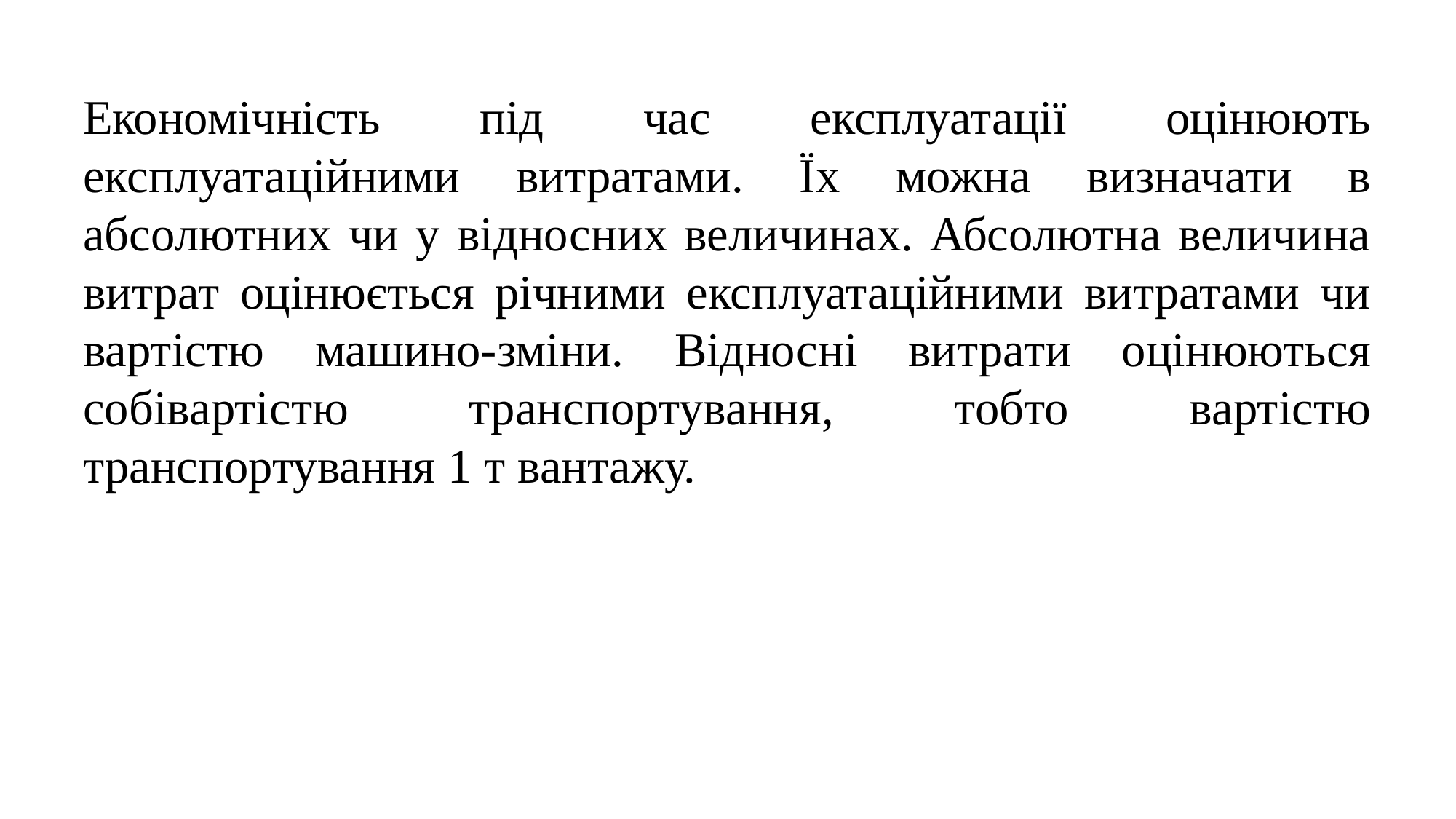

Економічність під час експлуатації оцінюють експлуатаційними витратами. Їх можна визначати в абсолютних чи у відносних величинах. Абсолютна величина витрат оцінюється річними експлуатаційними витратами чи вартістю машино-зміни. Відносні витрати оцінюються собівартістю транспортування, тобто вартістю транспортування 1 т вантажу.